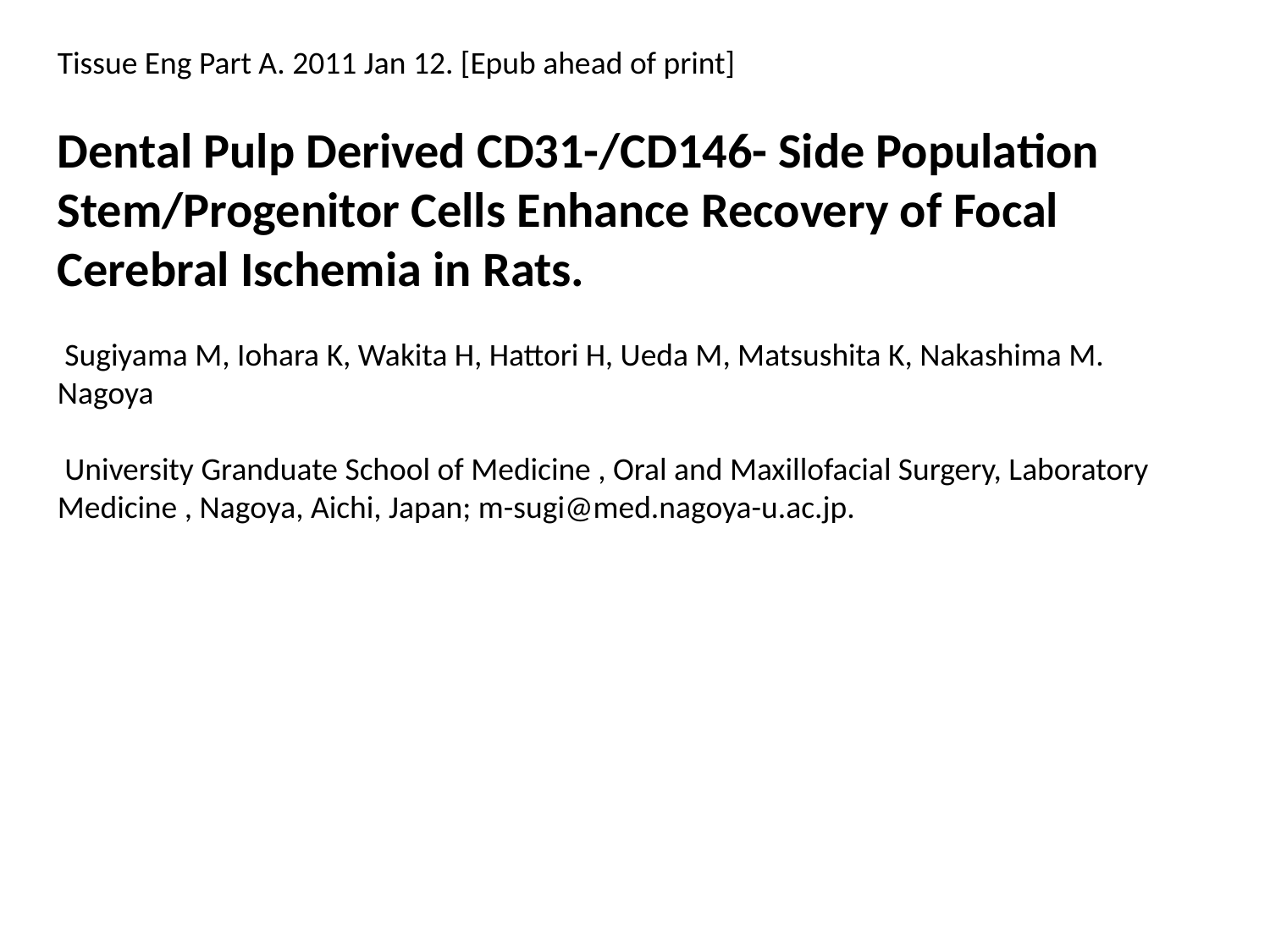

Tissue Eng Part A. 2011 Jan 12. [Epub ahead of print]

Dental Pulp Derived CD31-/CD146- Side Population Stem/Progenitor Cells Enhance Recovery of Focal Cerebral Ischemia in Rats.

 Sugiyama M, Iohara K, Wakita H, Hattori H, Ueda M, Matsushita K, Nakashima M. Nagoya

 University Granduate School of Medicine , Oral and Maxillofacial Surgery, Laboratory Medicine , Nagoya, Aichi, Japan; m-sugi@med.nagoya-u.ac.jp.